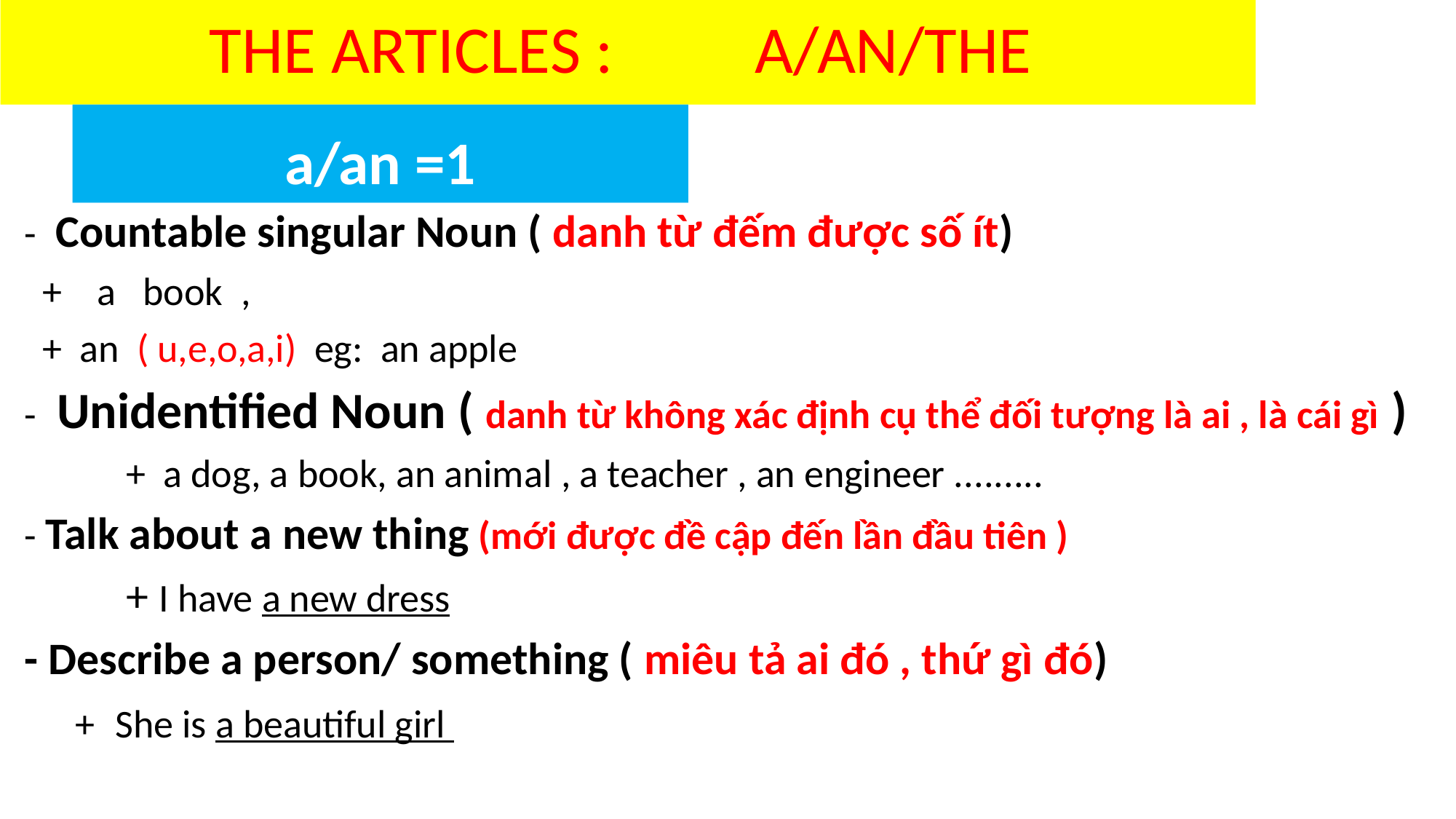

# THE ARTICLES : 		A/AN/THE
a/an =1
-  Countable singular Noun ( danh từ đếm được số ít)
  +    a   book  ,
  +  an  ( u,e,o,a,i)  eg:  an apple
-  Unidentified Noun ( danh từ không xác định cụ thể đối tượng là ai , là cái gì )
	+  a dog, a book, an animal , a teacher , an engineer .........
- Talk about a new thing (mới được đề cập đến lần đầu tiên )
       	+ I have a new dress
- Describe a person/ something ( miêu tả ai đó , thứ gì đó)
     +  She is a beautiful girl